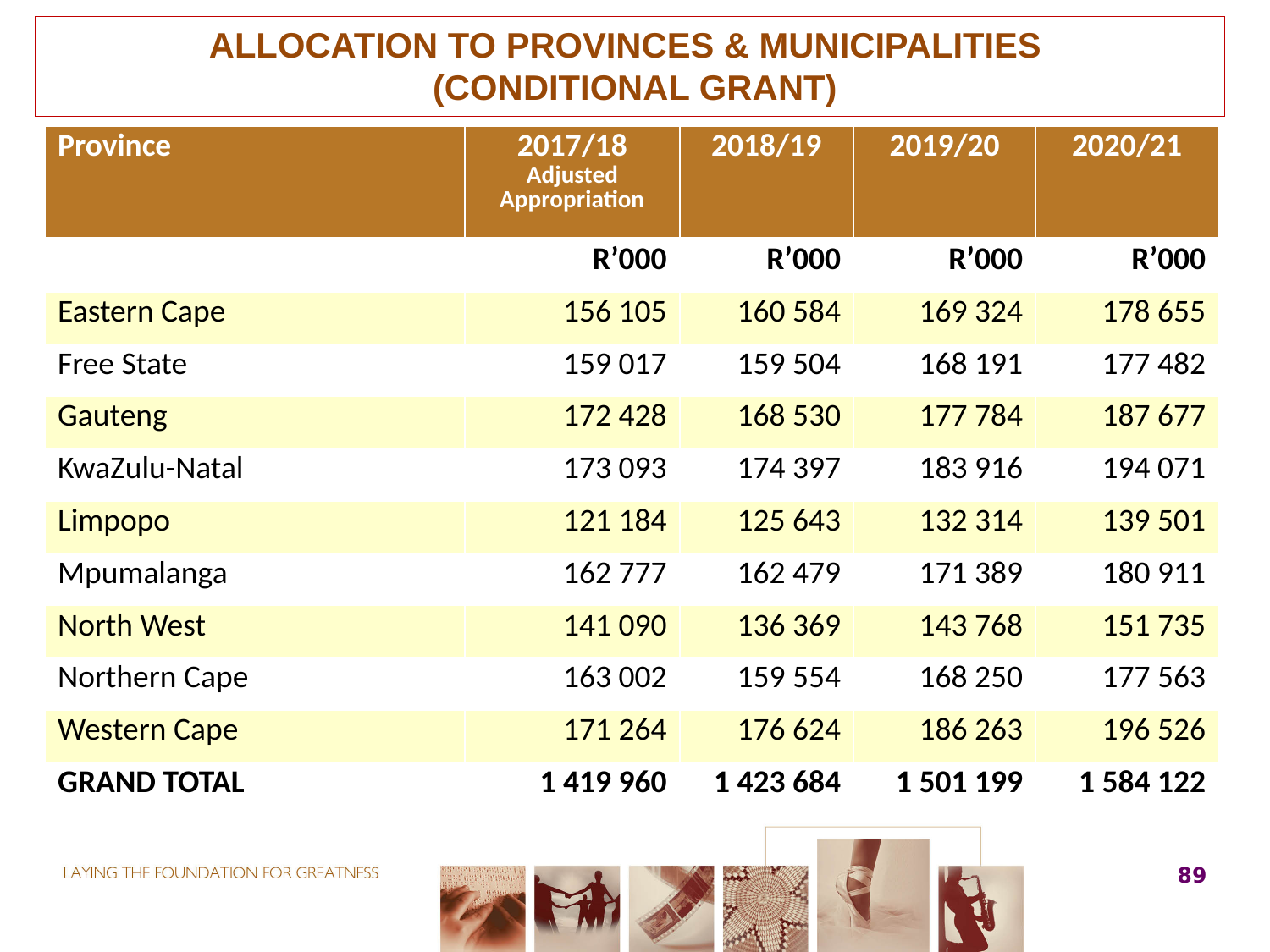

# ALLOCATION TO PROVINCES & MUNICIPALITIES (CONDITIONAL GRANT)
| Province | 2017/18 Adjusted Appropriation | 2018/19 | 2019/20 | 2020/21 |
| --- | --- | --- | --- | --- |
|  | R’000 | R’000 | R’000 | R’000 |
| Eastern Cape | 156 105 | 160 584 | 169 324 | 178 655 |
| Free State | 159 017 | 159 504 | 168 191 | 177 482 |
| Gauteng | 172 428 | 168 530 | 177 784 | 187 677 |
| KwaZulu-Natal | 173 093 | 174 397 | 183 916 | 194 071 |
| Limpopo | 121 184 | 125 643 | 132 314 | 139 501 |
| Mpumalanga | 162 777 | 162 479 | 171 389 | 180 911 |
| North West | 141 090 | 136 369 | 143 768 | 151 735 |
| Northern Cape | 163 002 | 159 554 | 168 250 | 177 563 |
| Western Cape | 171 264 | 176 624 | 186 263 | 196 526 |
| GRAND TOTAL | 1 419 960 | 1 423 684 | 1 501 199 | 1 584 122 |
89